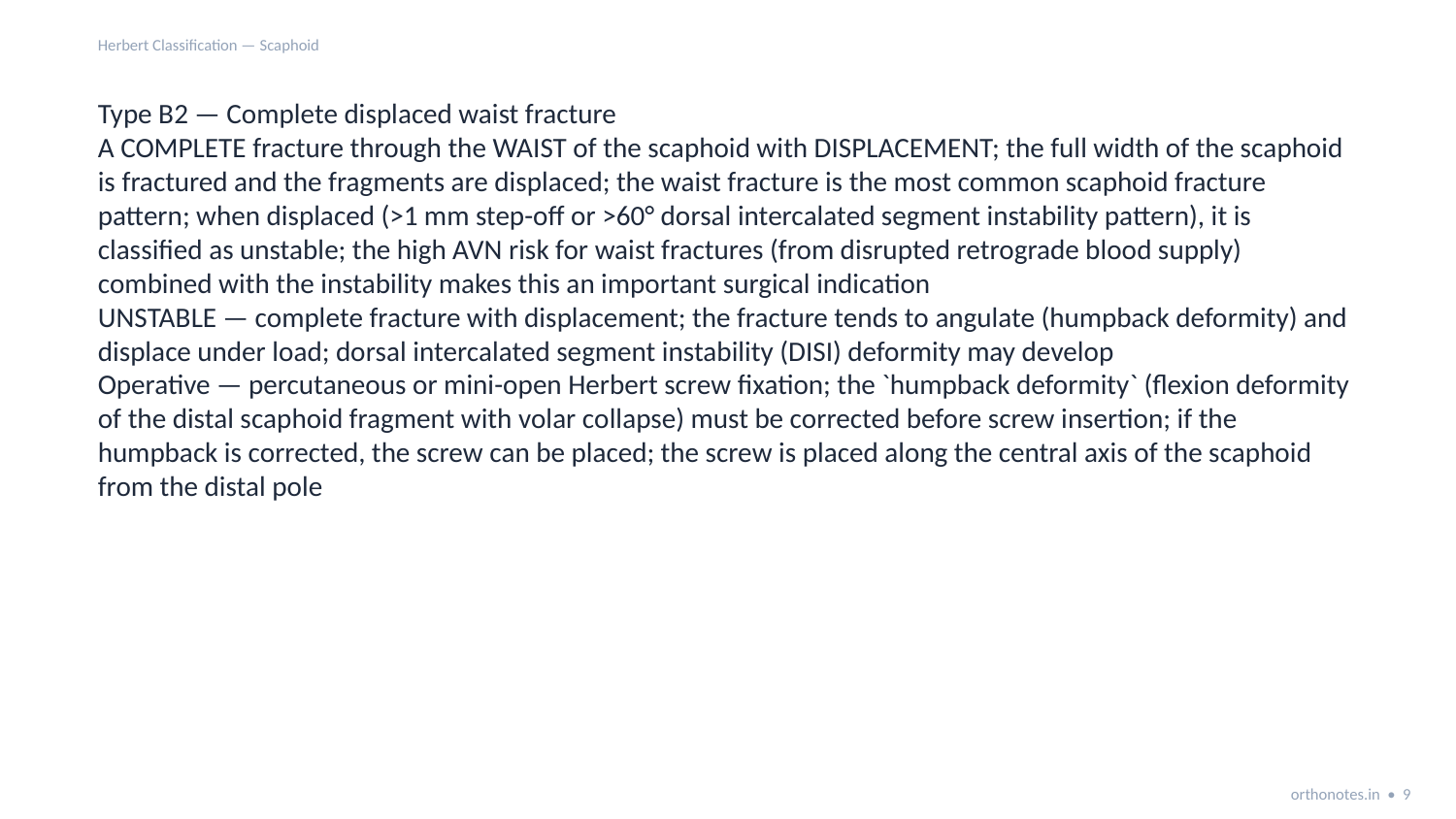

Herbert Classification — Scaphoid
Type B2 — Complete displaced waist fracture
A COMPLETE fracture through the WAIST of the scaphoid with DISPLACEMENT; the full width of the scaphoid is fractured and the fragments are displaced; the waist fracture is the most common scaphoid fracture pattern; when displaced (>1 mm step-off or >60° dorsal intercalated segment instability pattern), it is classified as unstable; the high AVN risk for waist fractures (from disrupted retrograde blood supply) combined with the instability makes this an important surgical indication
UNSTABLE — complete fracture with displacement; the fracture tends to angulate (humpback deformity) and displace under load; dorsal intercalated segment instability (DISI) deformity may develop
Operative — percutaneous or mini-open Herbert screw fixation; the `humpback deformity` (flexion deformity of the distal scaphoid fragment with volar collapse) must be corrected before screw insertion; if the humpback is corrected, the screw can be placed; the screw is placed along the central axis of the scaphoid from the distal pole
orthonotes.in  •  9